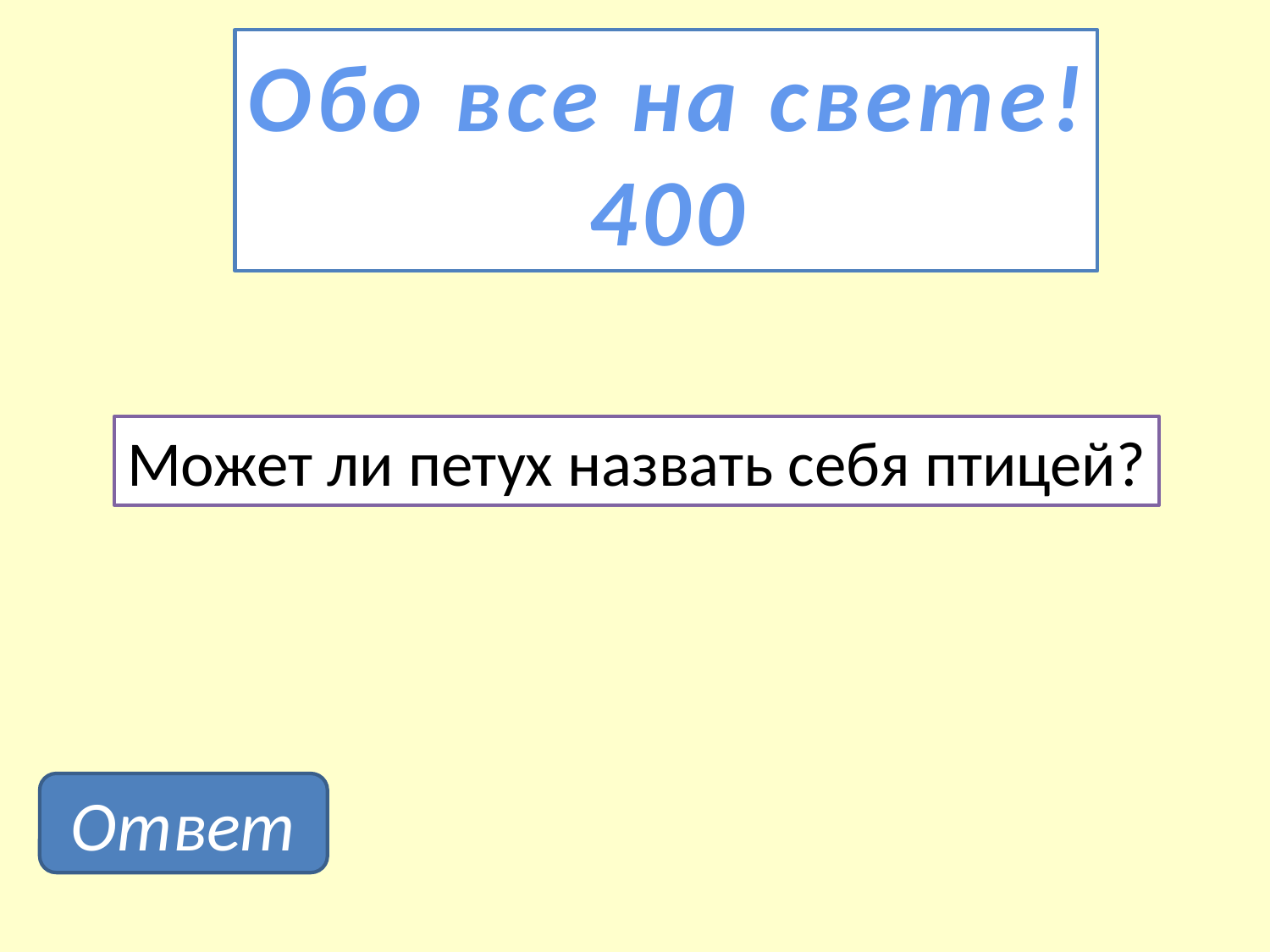

Обо все на свете!
400
Может ли петух назвать себя птицей?
Ответ